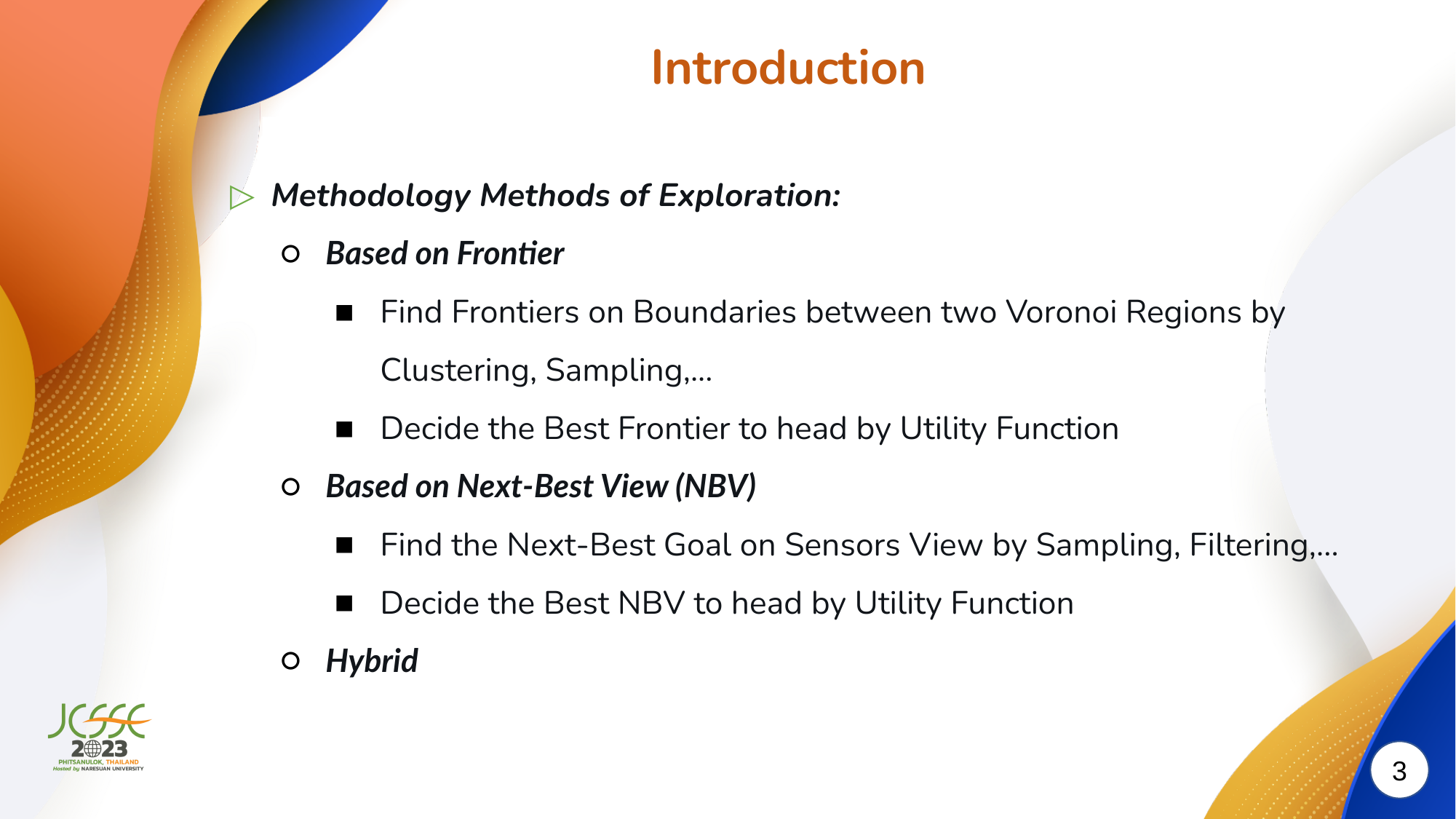

Introduction
Methodology Methods of Exploration:
Based on Frontier
Find Frontiers on Boundaries between two Voronoi Regions by Clustering, Sampling,...
Decide the Best Frontier to head by Utility Function
Based on Next-Best View (NBV)
Find the Next-Best Goal on Sensors View by Sampling, Filtering,...
Decide the Best NBV to head by Utility Function
Hybrid